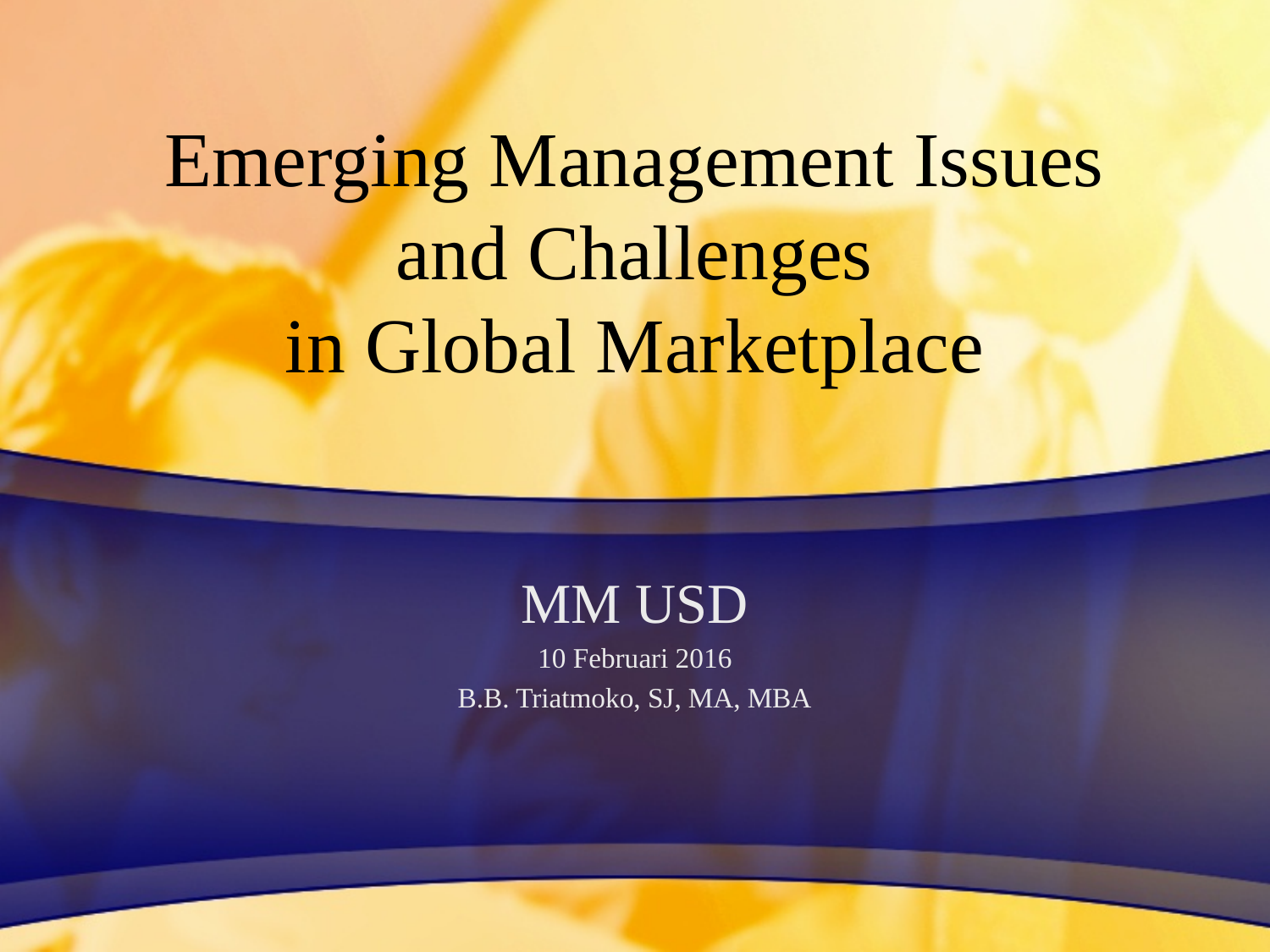

# Emerging Management Issues and Challenges in Global Marketplace
MM USD
10 Februari 2016
B.B. Triatmoko, SJ, MA, MBA